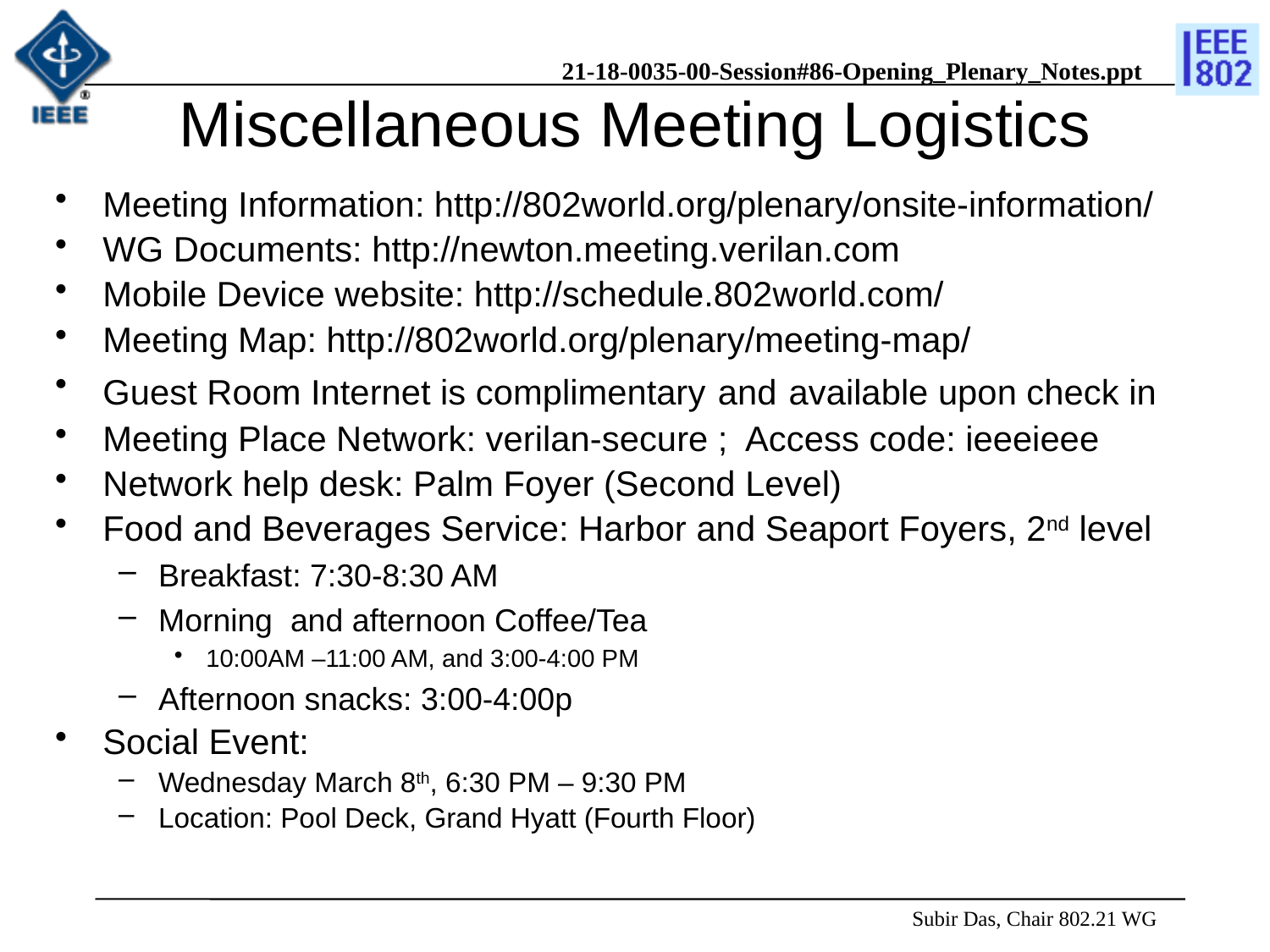

# Miscellaneous Meeting Logistics
Meeting Information: http://802world.org/plenary/onsite-information/
WG Documents: http://newton.meeting.verilan.com
Mobile Device website: http://schedule.802world.com/
Meeting Map: http://802world.org/plenary/meeting-map/
Guest Room Internet is complimentary and available upon check in
Meeting Place Network: verilan-secure ;  Access code: ieeeieee
Network help desk: Palm Foyer (Second Level)
Food and Beverages Service: Harbor and Seaport Foyers, 2nd level
Breakfast: 7:30-8:30 AM
Morning  and afternoon Coffee/Tea
10:00AM –11:00 AM, and 3:00-4:00 PM
Afternoon snacks: 3:00-4:00p
Social Event:
Wednesday March 8th, 6:30 PM – 9:30 PM
Location: Pool Deck, Grand Hyatt (Fourth Floor)
  Subir Das, Chair 802.21 WG